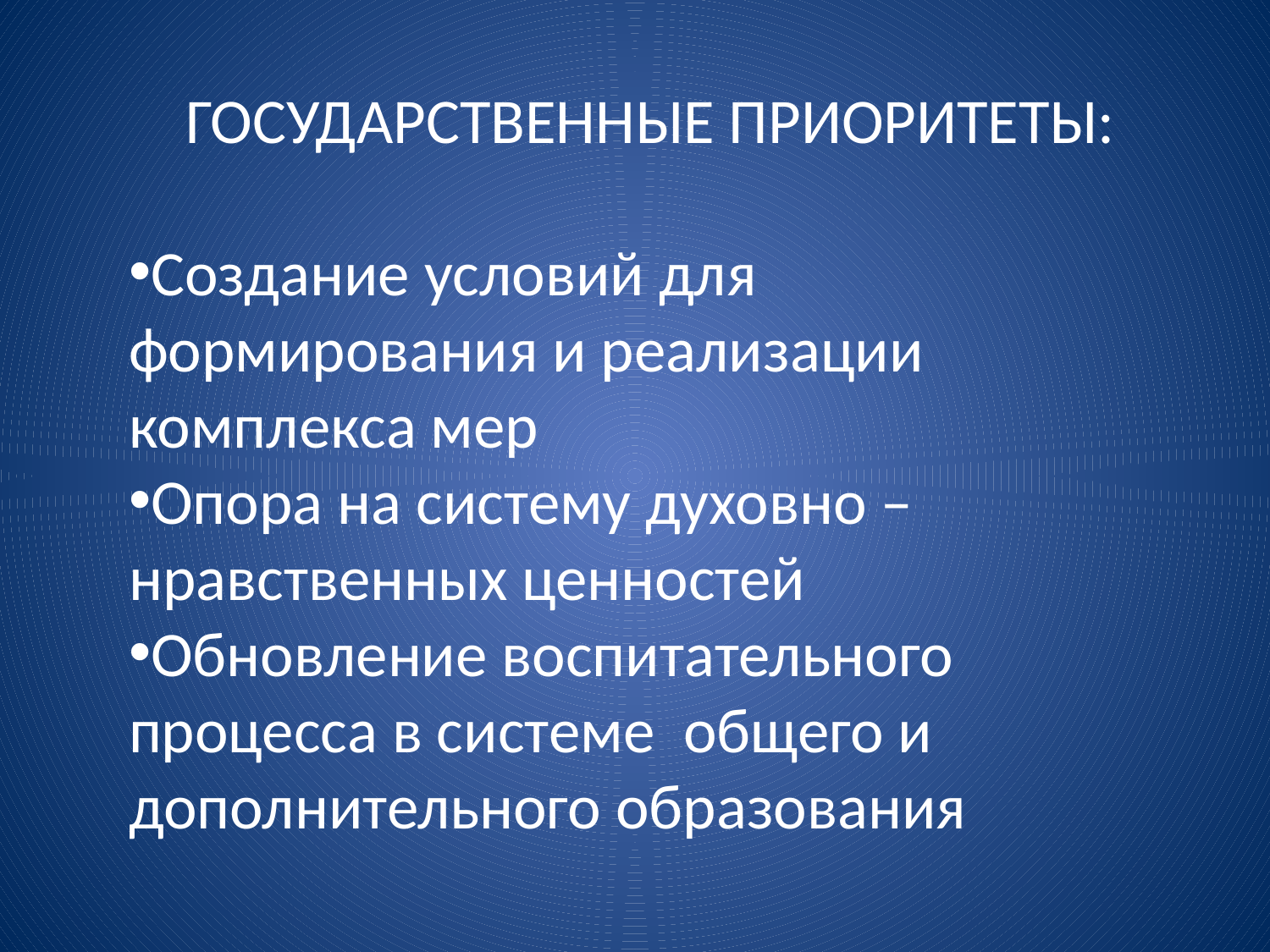

ГОСУДАРСТВЕННЫЕ ПРИОРИТЕТЫ:

Создание условий для формирования и реализации комплекса мер
Опора на систему духовно – нравственных ценностей
Обновление воспитательного процесса в системе  общего и дополнительного образования